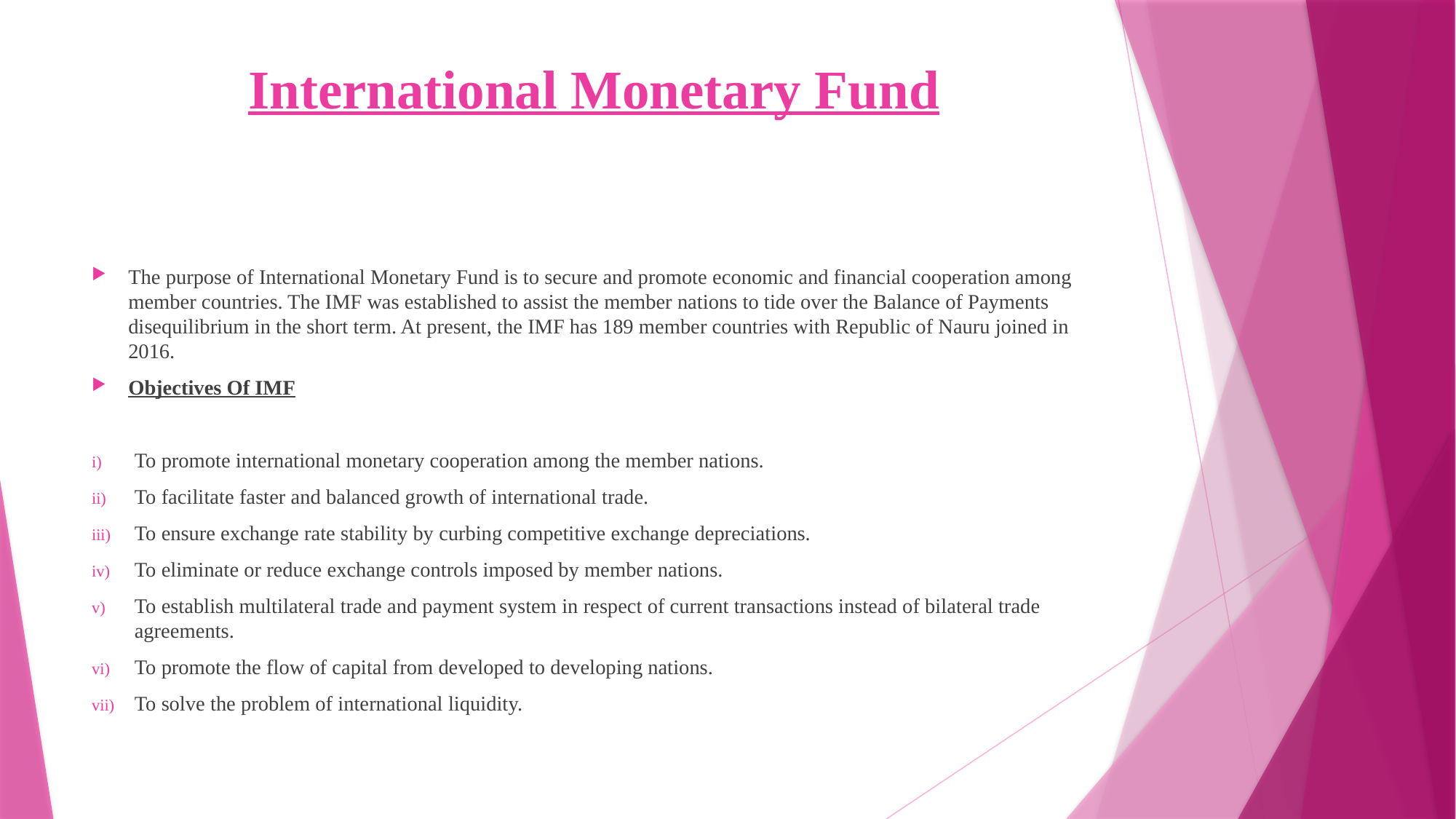

# International Monetary Fund
The purpose of International Monetary Fund is to secure and promote economic and financial cooperation among member countries. The IMF was established to assist the member nations to tide over the Balance of Payments disequilibrium in the short term. At present, the IMF has 189 member countries with Republic of Nauru joined in 2016.
Objectives Of IMF

To promote international monetary cooperation among the member nations.
To facilitate faster and balanced growth of international trade.
To ensure exchange rate stability by curbing competitive exchange depreciations.
To eliminate or reduce exchange controls imposed by member nations.
To establish multilateral trade and payment system in respect of current transactions instead of bilateral trade agreements.
To promote the flow of capital from developed to developing nations.
To solve the problem of international liquidity.